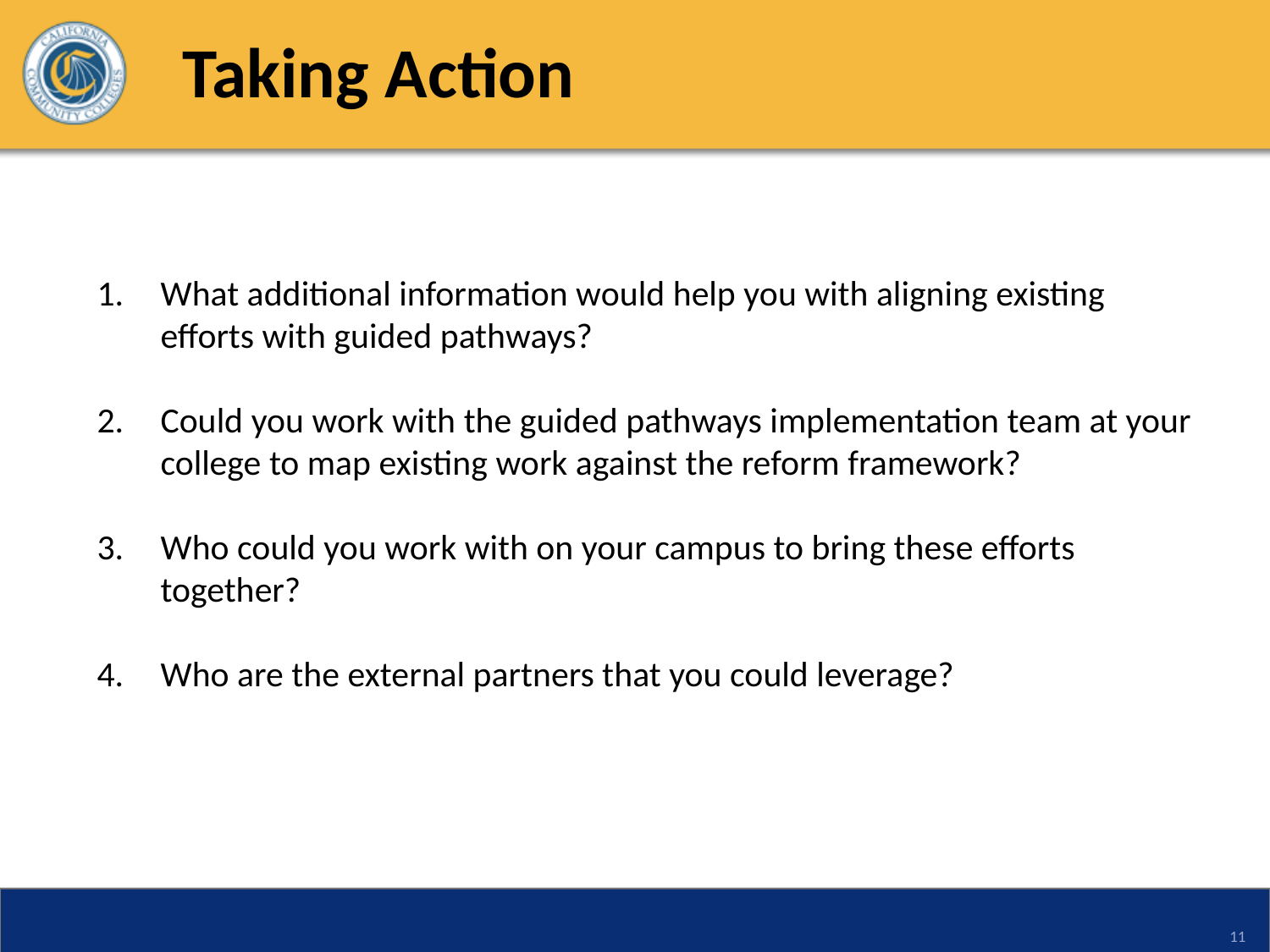

Taking Action
What additional information would help you with aligning existing efforts with guided pathways?

Could you work with the guided pathways implementation team at your college to map existing work against the reform framework?

Who could you work with on your campus to bring these efforts together?

Who are the external partners that you could leverage?